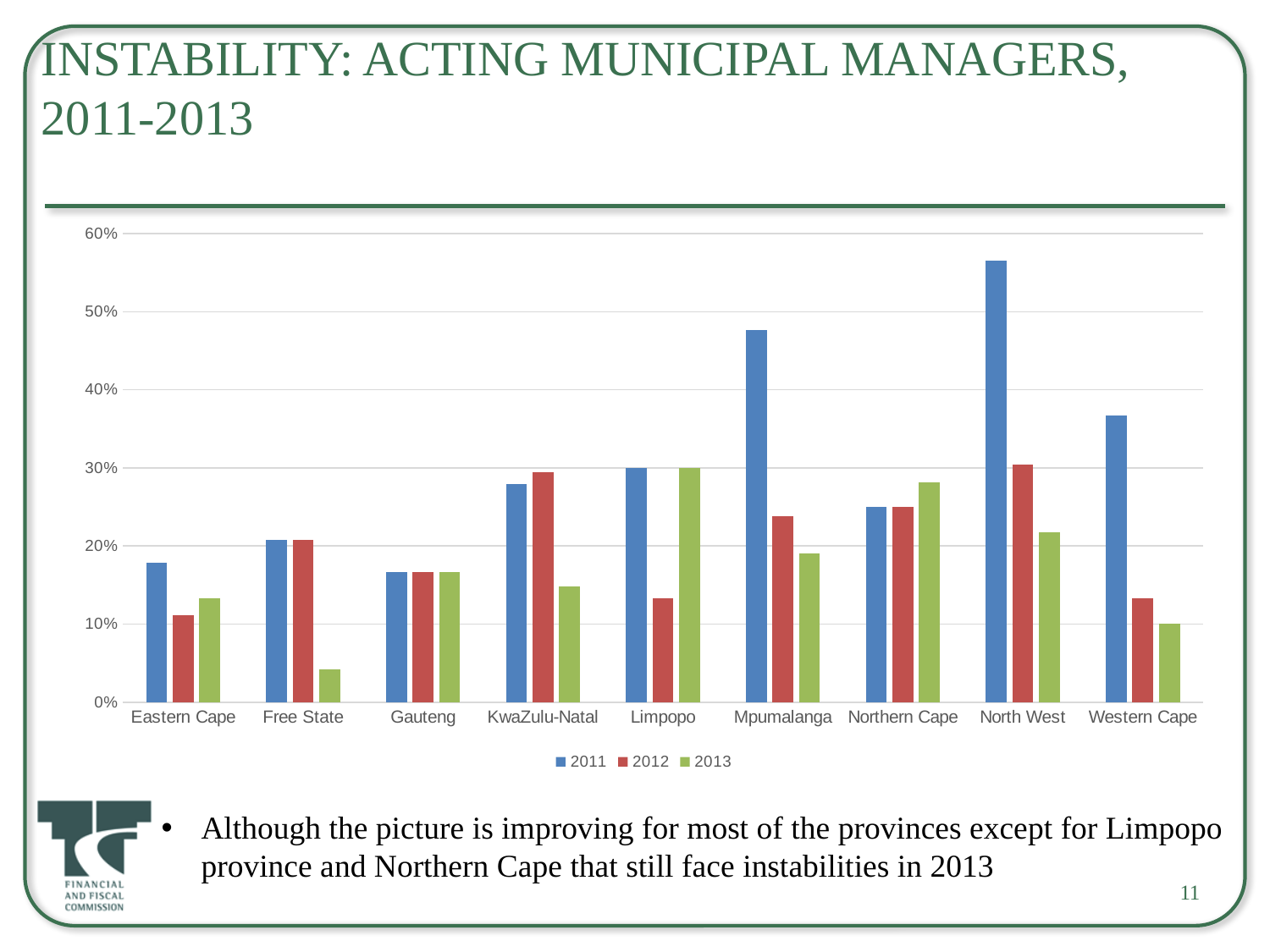

# Instability: Acting Municipal managers, 2011-2013

### Chart

| Category | 2011 | 2012 | 2013 |
|---|---|---|---|
| Eastern Cape | 0.178 | 0.111 | 0.133 |
| Free State | 0.208 | 0.208 | 0.042 |
| Gauteng | 0.167 | 0.167 | 0.167 |
| KwaZulu-Natal | 0.279 | 0.295 | 0.148 |
| Limpopo | 0.3 | 0.133 | 0.3 |
| Mpumalanga | 0.476 | 0.238 | 0.19 |
| Northern Cape | 0.25 | 0.25 | 0.281 |
| North West | 0.565 | 0.304 | 0.217 |
| Western Cape | 0.367 | 0.133 | 0.1 |
Although the picture is improving for most of the provinces except for Limpopo province and Northern Cape that still face instabilities in 2013
11